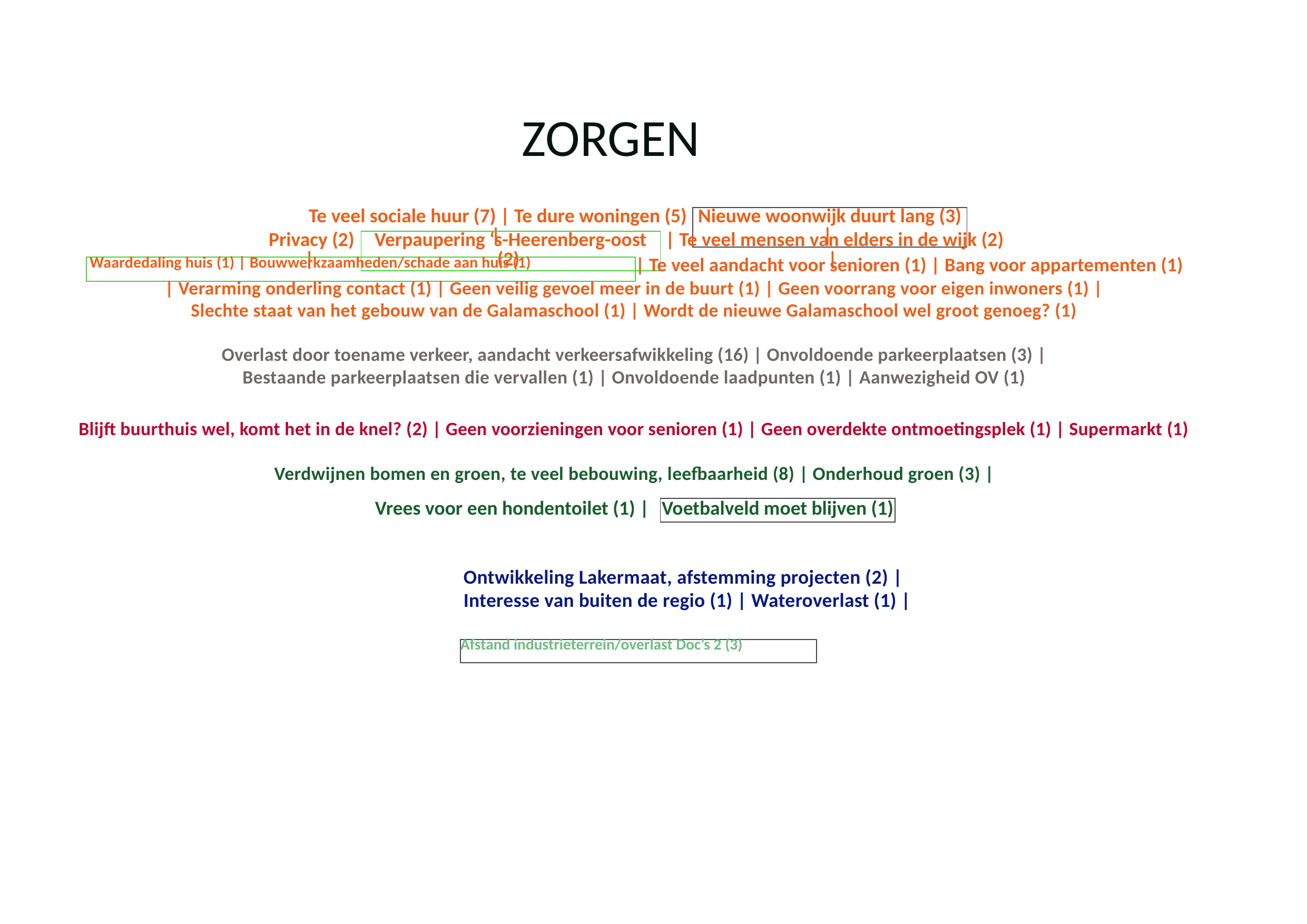

ZORGEN
| Te veel sociale huur (7) | Te dure woningen (5) | | Nieuwe woonwijk duurt lang (3) | |
| --- | --- |
| Privacy (2) | | Verpaupering ‘s-Heerenberg-oost (2) | | Te veel mensen van elders in de wijk (2) | |
| --- | --- | --- |
Waardedaling huis (1) | Bouwwerkzaamheden/schade aan huis (1)
| Te veel aandacht voor senioren (1) | Bang voor appartementen (1)
| Verarming onderling contact (1) | Geen veilig gevoel meer in de buurt (1) | Geen voorrang voor eigen inwoners (1) |
Slechte staat van het gebouw van de Galamaschool (1) | Wordt de nieuwe Galamaschool wel groot genoeg? (1)
Overlast door toename verkeer, aandacht verkeersafwikkeling (16) | Onvoldoende parkeerplaatsen (3) |
Bestaande parkeerplaatsen die vervallen (1) | Onvoldoende laadpunten (1) | Aanwezigheid OV (1)
Blijft buurthuis wel, komt het in de knel? (2) | Geen voorzieningen voor senioren (1) | Geen overdekte ontmoetingsplek (1) | Supermarkt (1)
Verdwijnen bomen en groen, te veel bebouwing, leefbaarheid (8) | Onderhoud groen (3) |
| Vrees voor een hondentoilet (1) | | Voetbalveld moet blijven (1) |
| --- | --- |
Ontwikkeling Lakermaat, afstemming projecten (2) |
Interesse van buiten de regio (1) | Wateroverlast (1) |
Afstand industrieterrein/overlast Doc’s 2 (3)